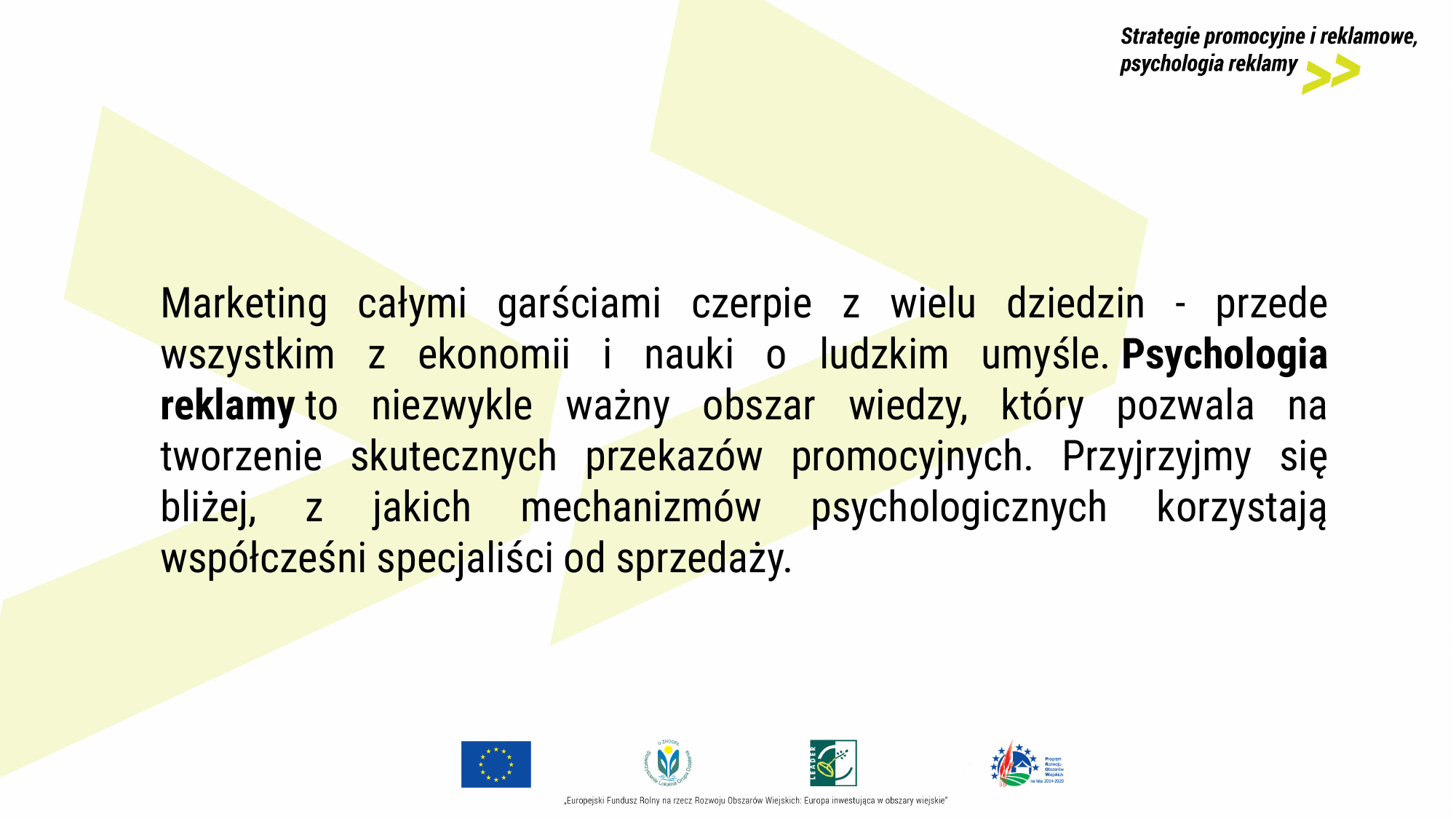

Marketing całymi garściami czerpie z wielu dziedzin - przede wszystkim z ekonomii i nauki o ludzkim umyśle. Psychologia reklamy to niezwykle ważny obszar wiedzy, który pozwala na tworzenie skutecznych przekazów promocyjnych. Przyjrzyjmy się bliżej, z jakich mechanizmów psychologicznych korzystają współcześni specjaliści od sprzedaży.